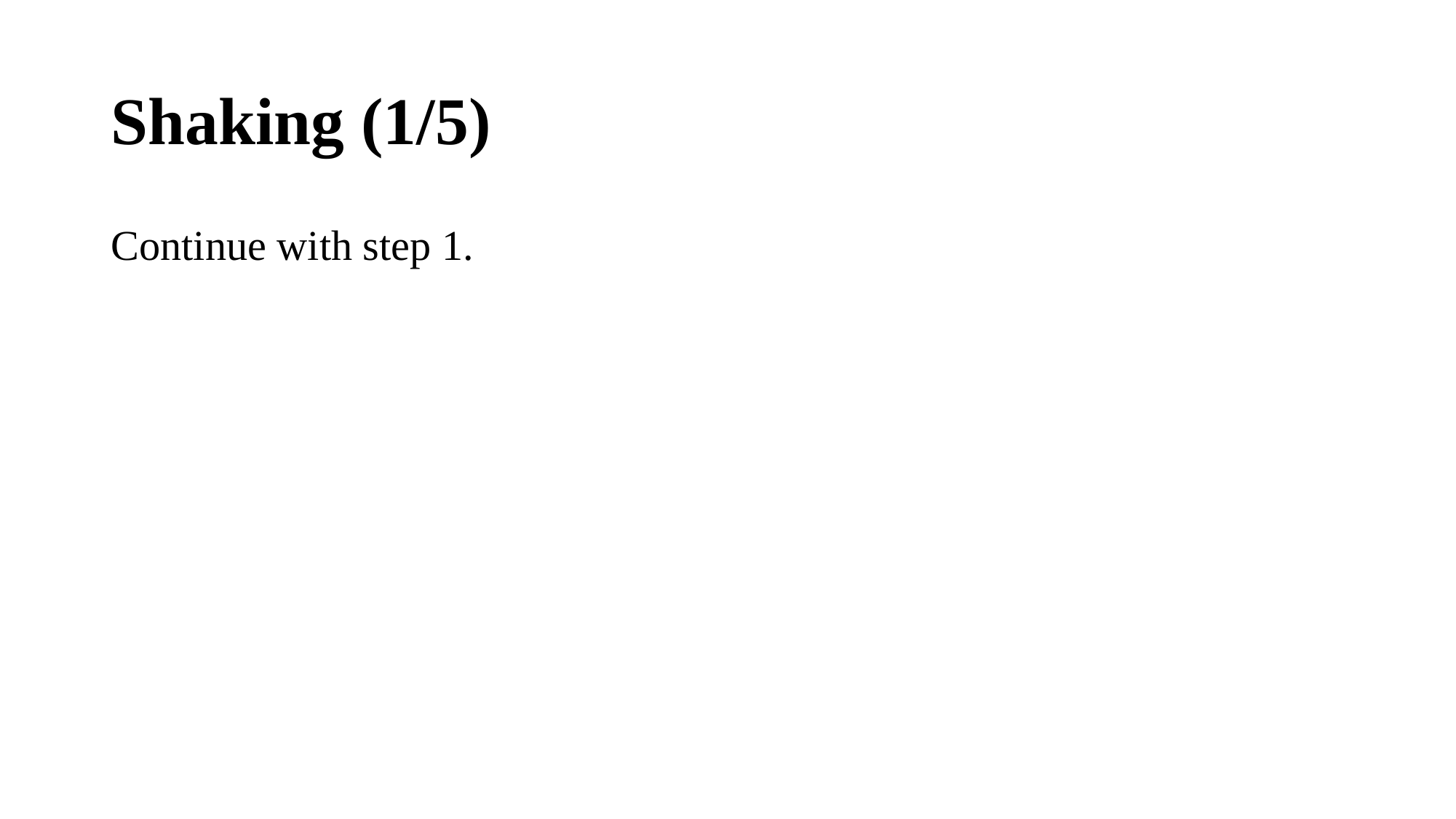

# Shaking (1/5)
Continue with step 1.